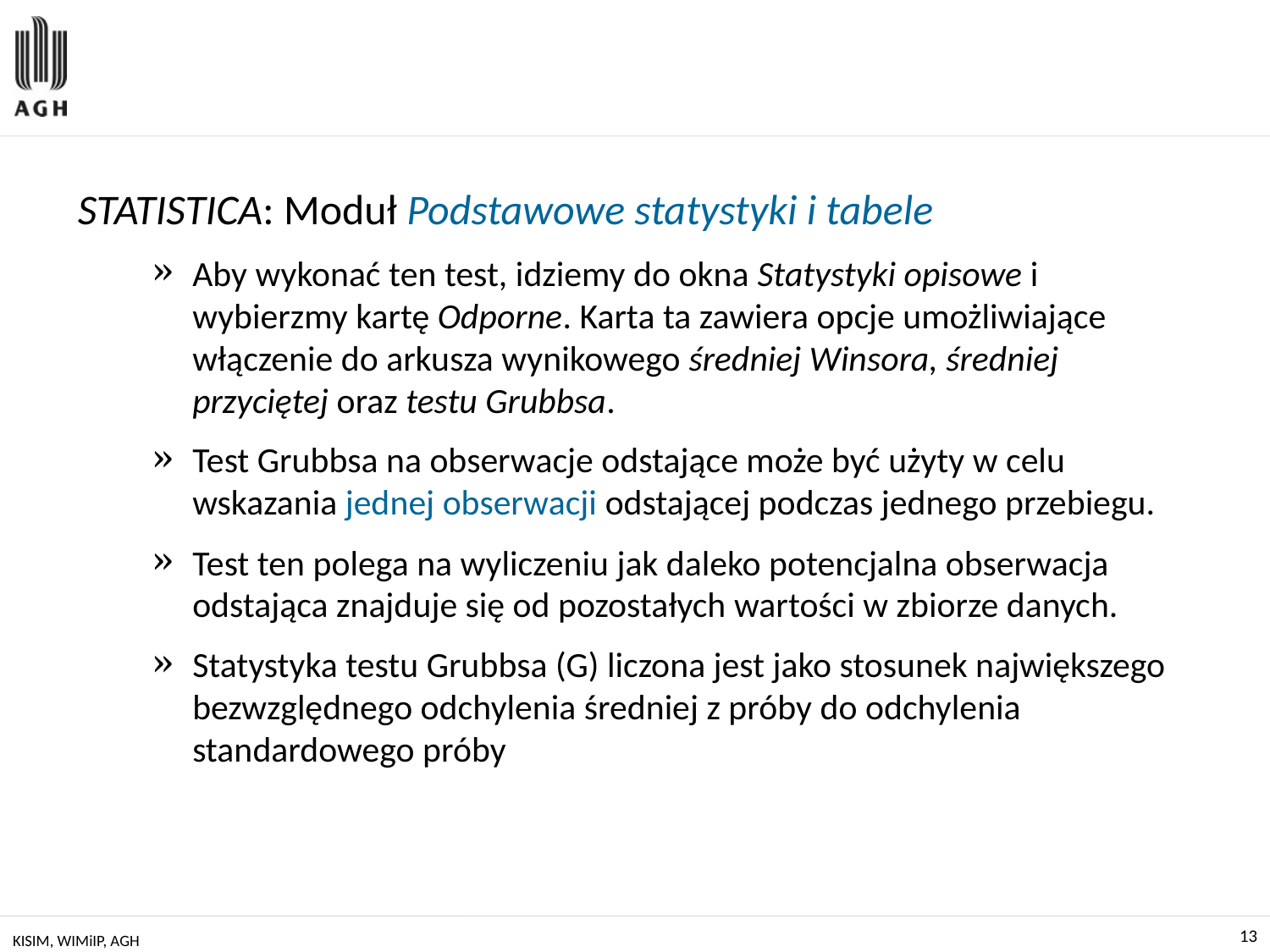

STATISTICA: Moduł Podstawowe statystyki i tabele
Aby wykonać ten test, idziemy do okna Statystyki opisowe i wybierzmy kartę Odporne. Karta ta zawiera opcje umożliwiające włączenie do arkusza wynikowego średniej Winsora, średniej przyciętej oraz testu Grubbsa.
Test Grubbsa na obserwacje odstające może być użyty w celu wskazania jednej obserwacji odstającej podczas jednego przebiegu.
Test ten polega na wyliczeniu jak daleko potencjalna obserwacja odstająca znajduje się od pozostałych wartości w zbiorze danych.
Statystyka testu Grubbsa (G) liczona jest jako stosunek największego bezwzględnego odchylenia średniej z próby do odchylenia standardowego próby
KISIM, WIMiIP, AGH